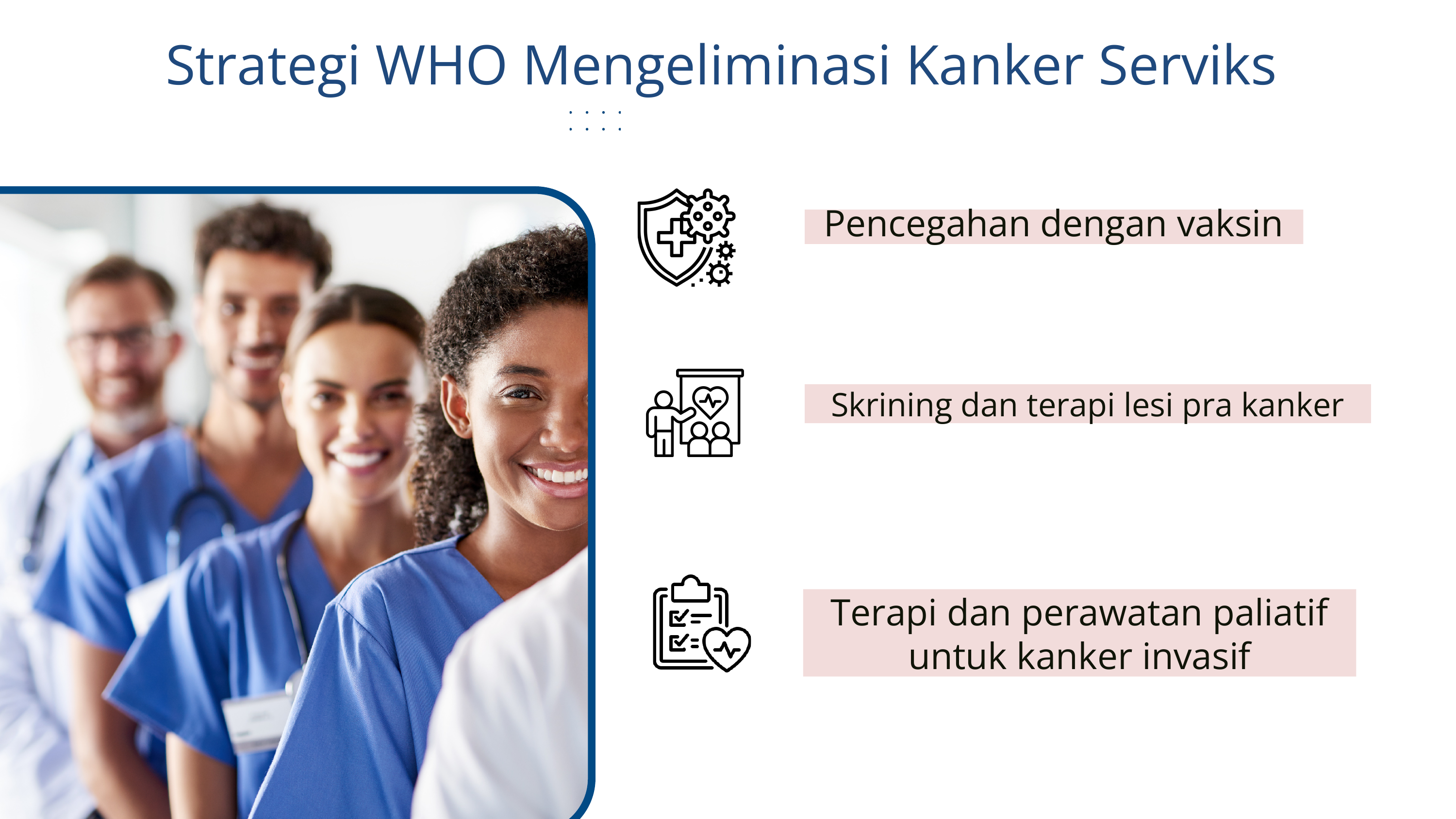

Strategi WHO Mengeliminasi Kanker Serviks

Pencegahan dengan vaksin

Skrining dan terapi lesi pra kanker

Terapi dan perawatan paliatif untuk kanker invasif